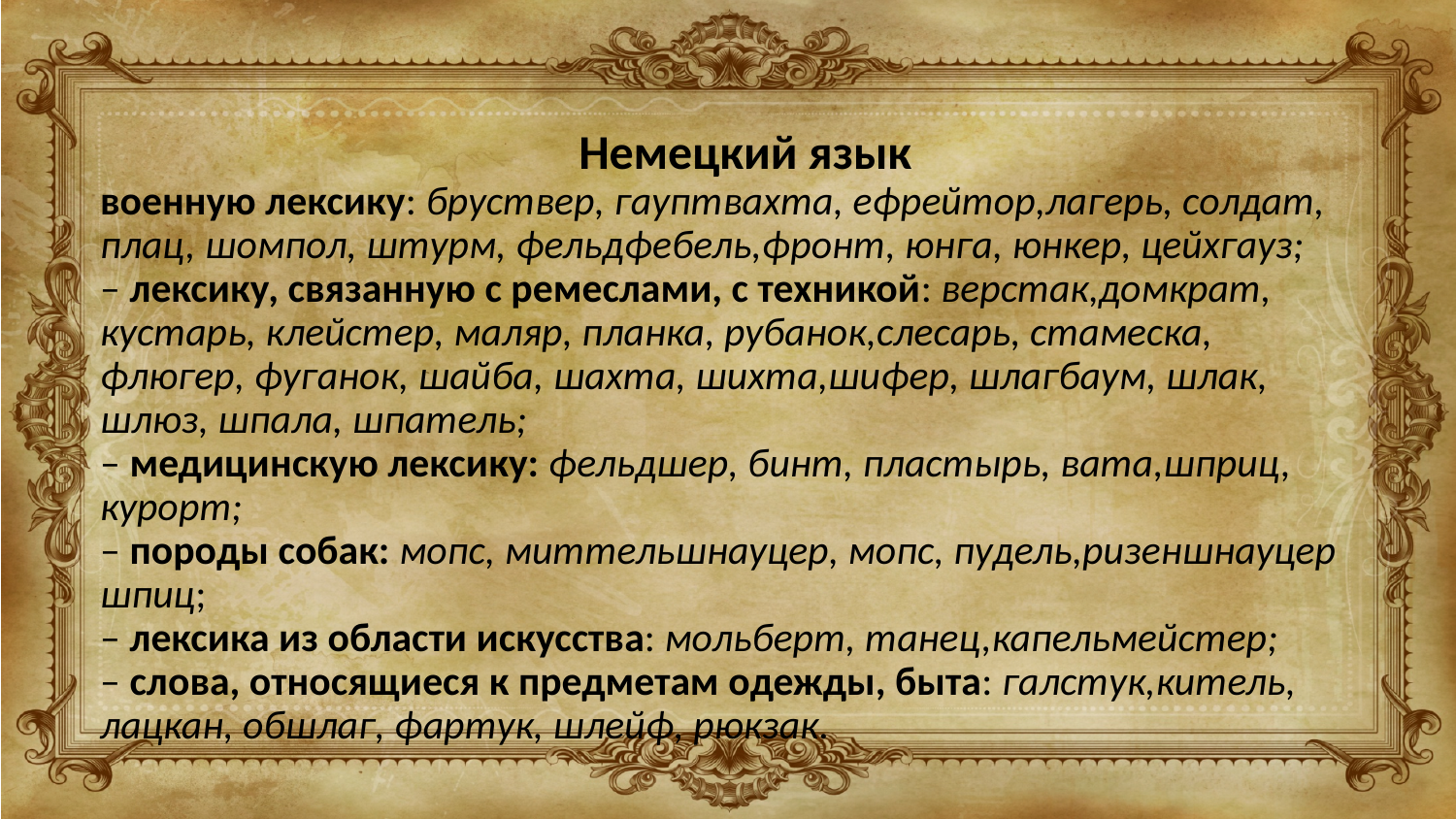

Немецкий язык
военную лексику: бруствep, гауптвахта, ефрейтор,лагерь, солдат, плац, шомпол, штурм, фельдфебель,фронт, юнга, юнкер, цейхгауз;
– лексику, связанную с ремеслами, с техникой: верстак,домкрат, кустарь, клейстер, маляр, планка, рубанок,слесарь, стамеска, флюгер, фуганок, шайба, шахта, шихта,шифер, шлагбаум, шлак, шлюз, шпала, шпатель;
– медицинскую лексику: фельдшер, бинт, пластырь, вата,шприц, курорт;
– породы собак: мопс, миттельшнауцер, мопс, пудель,ризеншнауцер шпиц;
– лексика из области искусства: мольберт, танец,капельмейстер;
– слова, относящиеся к предметам одежды, быта: галстук,китель, лацкан, обшлаг, фартук, шлейф, рюкзак.